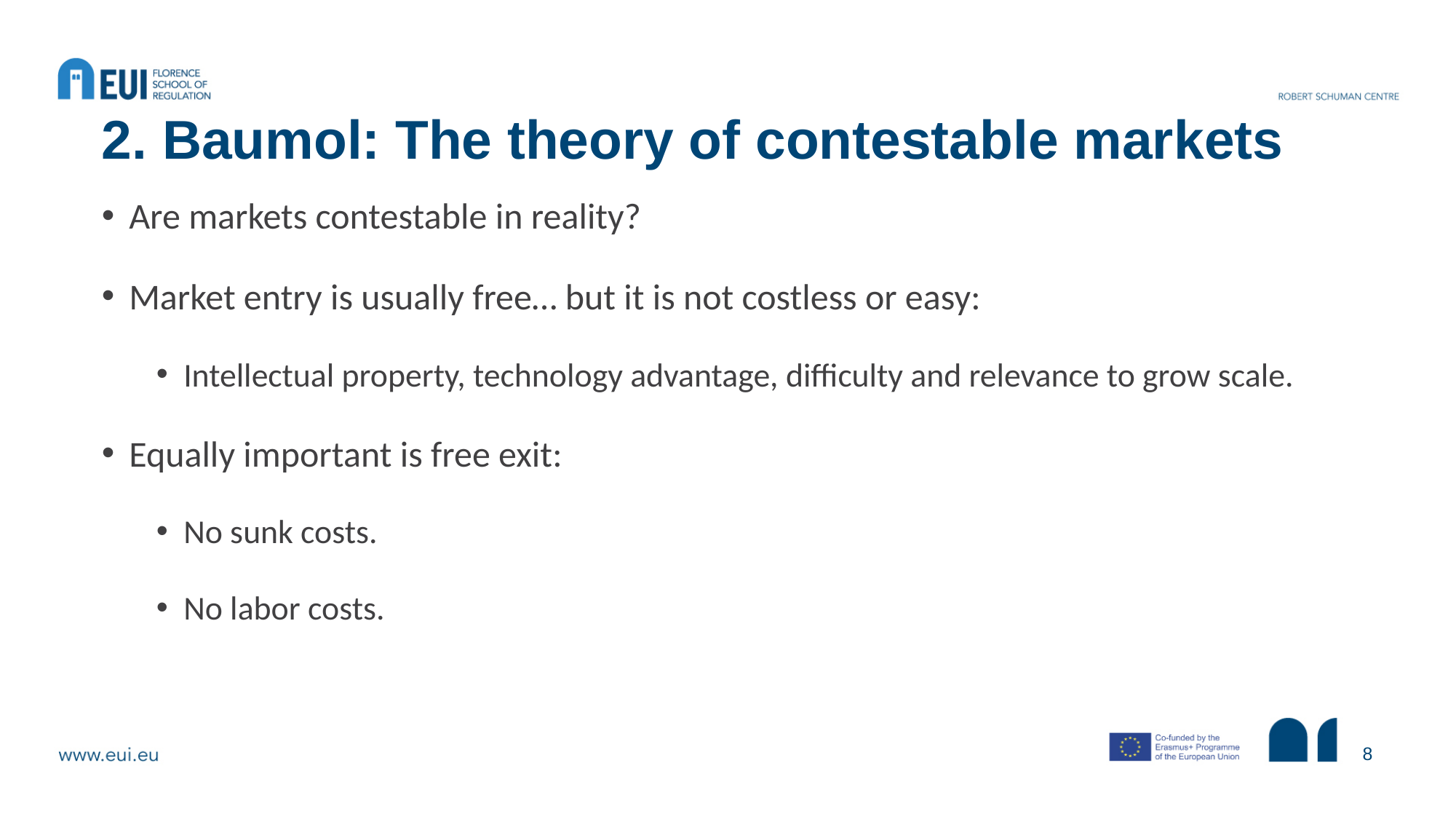

2. Baumol: The theory of contestable markets
Are markets contestable in reality?
Market entry is usually free… but it is not costless or easy:
Intellectual property, technology advantage, difficulty and relevance to grow scale.
Equally important is free exit:
No sunk costs.
No labor costs.

8